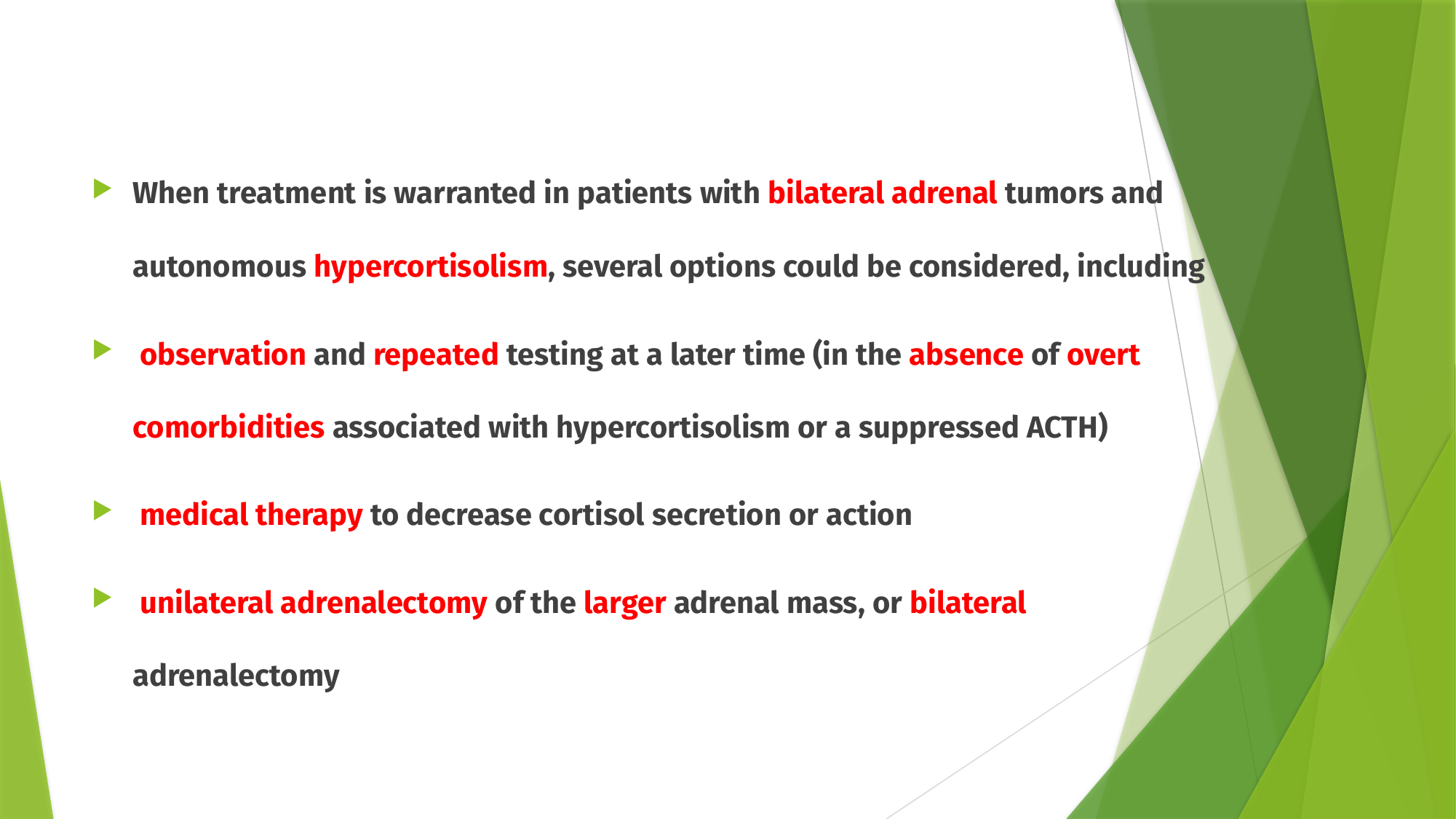

#
When treatment is warranted in patients with bilateral adrenal tumors and autonomous hypercortisolism, several options could be considered, including
 observation and repeated testing at a later time (in the absence of overt comorbidities associated with hypercortisolism or a suppressed ACTH)
 medical therapy to decrease cortisol secretion or action
 unilateral adrenalectomy of the larger adrenal mass, or bilateral adrenalectomy